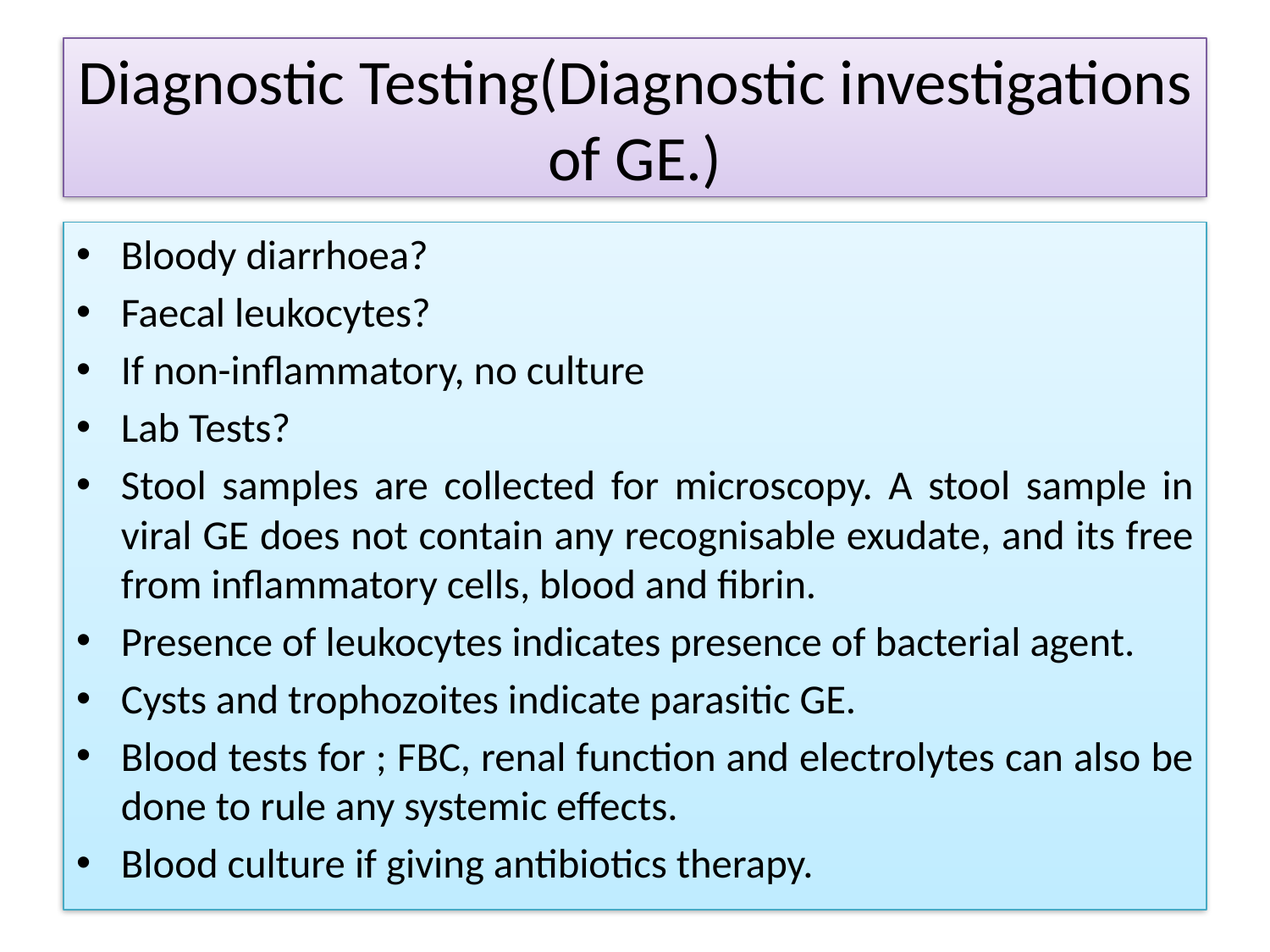

# Diagnostic Testing(Diagnostic investigations of GE.)
Bloody diarrhoea?
Faecal leukocytes?
If non-inflammatory, no culture
Lab Tests?
Stool samples are collected for microscopy. A stool sample in viral GE does not contain any recognisable exudate, and its free from inflammatory cells, blood and fibrin.
Presence of leukocytes indicates presence of bacterial agent.
Cysts and trophozoites indicate parasitic GE.
Blood tests for ; FBC, renal function and electrolytes can also be done to rule any systemic effects.
Blood culture if giving antibiotics therapy.